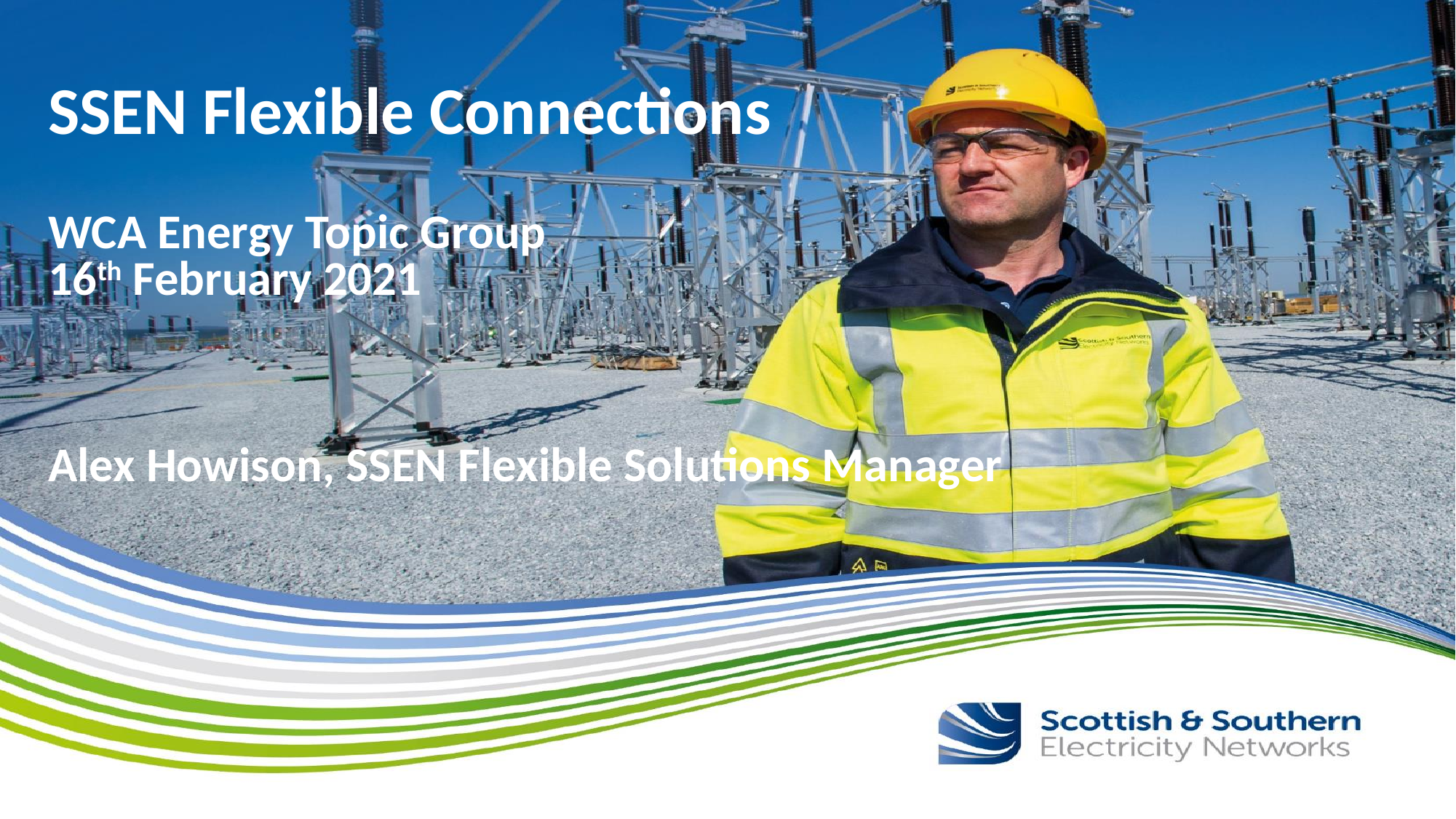

# SSEN Flexible Connections WCA Energy Topic Group 16th February 2021 Alex Howison, SSEN Flexible Solutions Manager